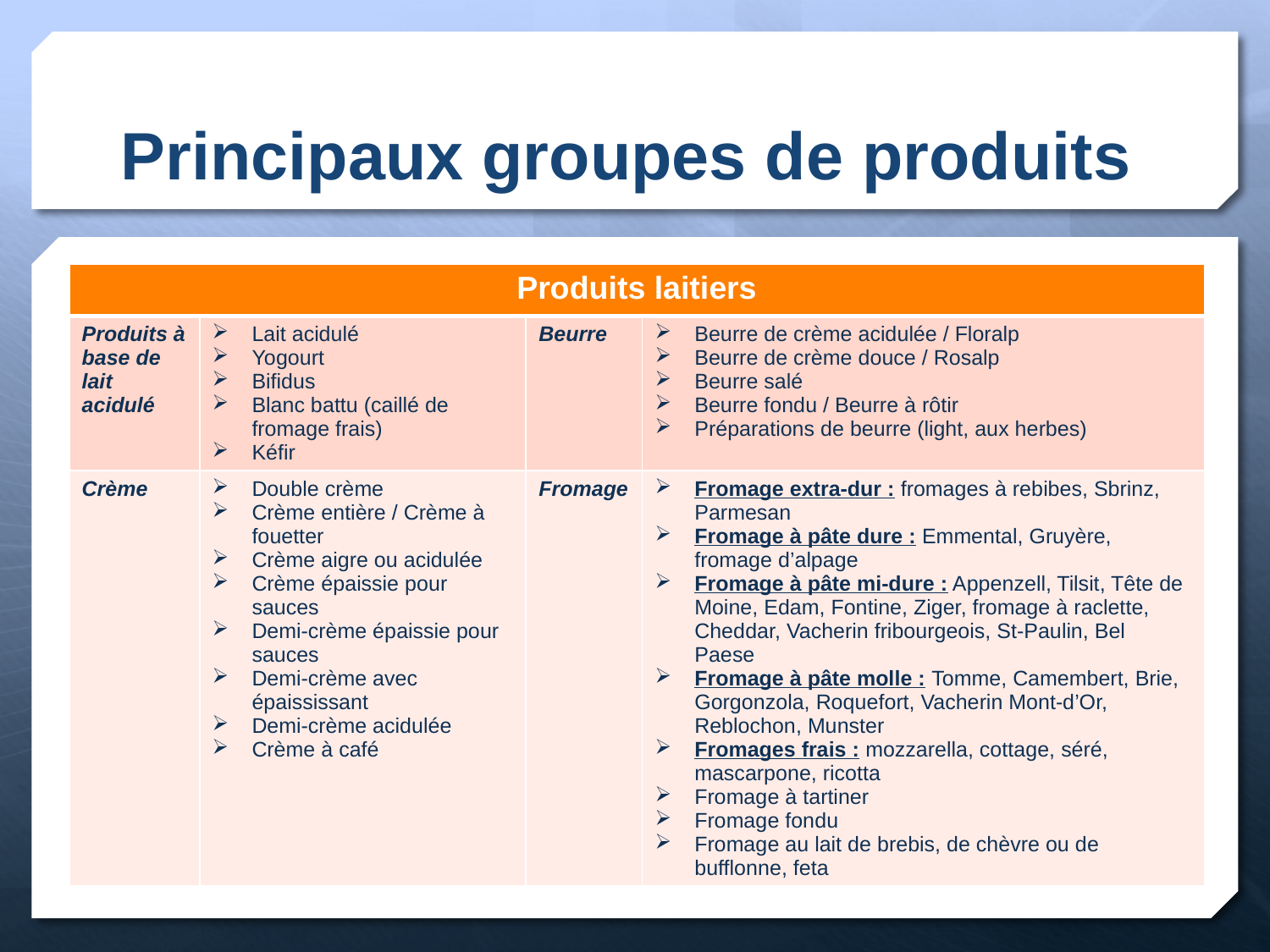

# Principaux groupes de produits
| Produits laitiers |  |  |  |
| --- | --- | --- | --- |
| Produits à base de lait acidulé | Lait acidulé Yogourt Bifidus Blanc battu (caillé de fromage frais) Kéfir | Beurre | Beurre de crème acidulée / Floralp Beurre de crème douce / Rosalp Beurre salé Beurre fondu / Beurre à rôtir Préparations de beurre (light, aux herbes) |
| Crème | Double crème Crème entière / Crème à fouetter Crème aigre ou acidulée Crème épaissie pour sauces Demi-crème épaissie pour sauces Demi-crème avec épaississant Demi-crème acidulée Crème à café | Fromage | Fromage extra-dur : fromages à rebibes, Sbrinz, Parmesan Fromage à pâte dure : Emmental, Gruyère, fromage d’alpage Fromage à pâte mi-dure : Appenzell, Tilsit, Tête de Moine, Edam, Fontine, Ziger, fromage à raclette, Cheddar, Vacherin fribourgeois, St-Paulin, Bel Paese Fromage à pâte molle : Tomme, Camembert, Brie, Gorgonzola, Roquefort, Vacherin Mont-d’Or, Reblochon, Munster Fromages frais : mozzarella, cottage, séré, mascarpone, ricotta Fromage à tartiner Fromage fondu Fromage au lait de brebis, de chèvre ou de bufflonne, feta |